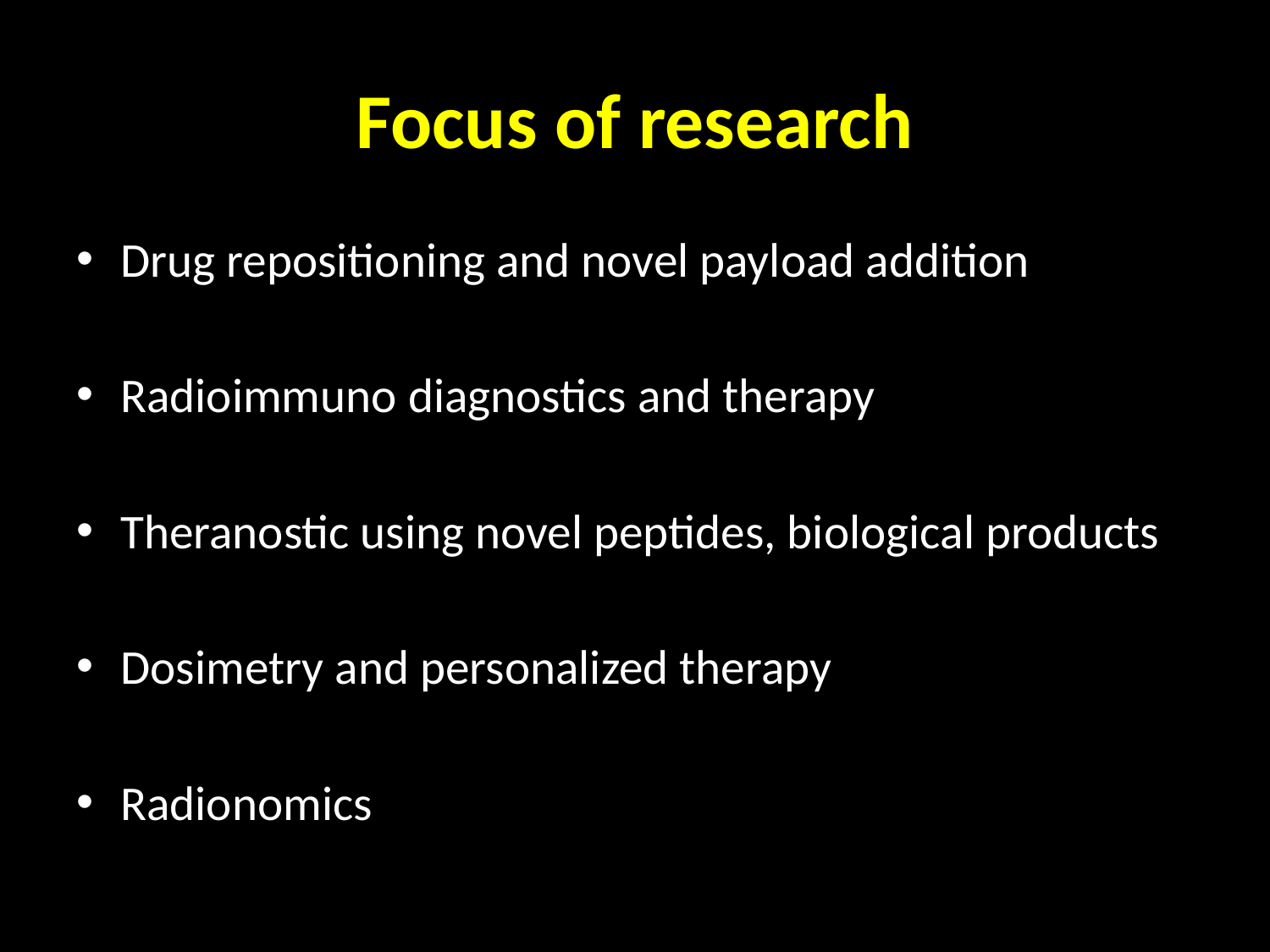

# Focus of research
Drug repositioning and novel payload addition

Radioimmuno diagnostics and therapy

Theranostic using novel peptides, biological products

Dosimetry and personalized therapy

Radionomics